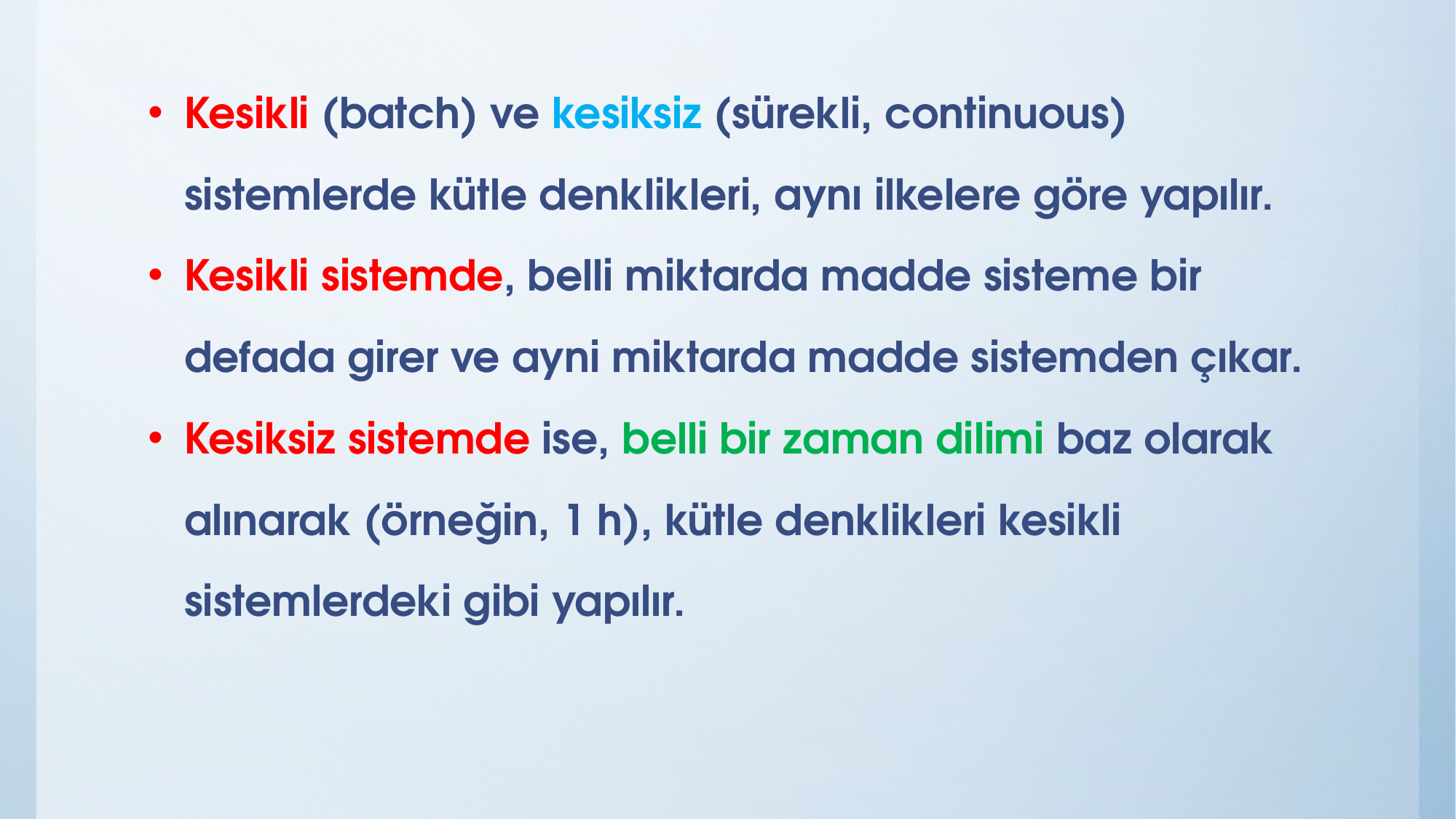

Kesikli (batch) ve kesiksiz (sürekli, continuous) sistemlerde kütle denklikleri, aynı ilkelere göre yapılır.
Kesikli sistemde, belli miktarda madde sisteme bir defada girer ve ayni miktarda madde sistemden çıkar.
Kesiksiz sistemde ise, belli bir zaman dilimi baz olarak alınarak (örneğin, 1 h), kütle denklikleri kesikli sistemlerdeki gibi yapılır.